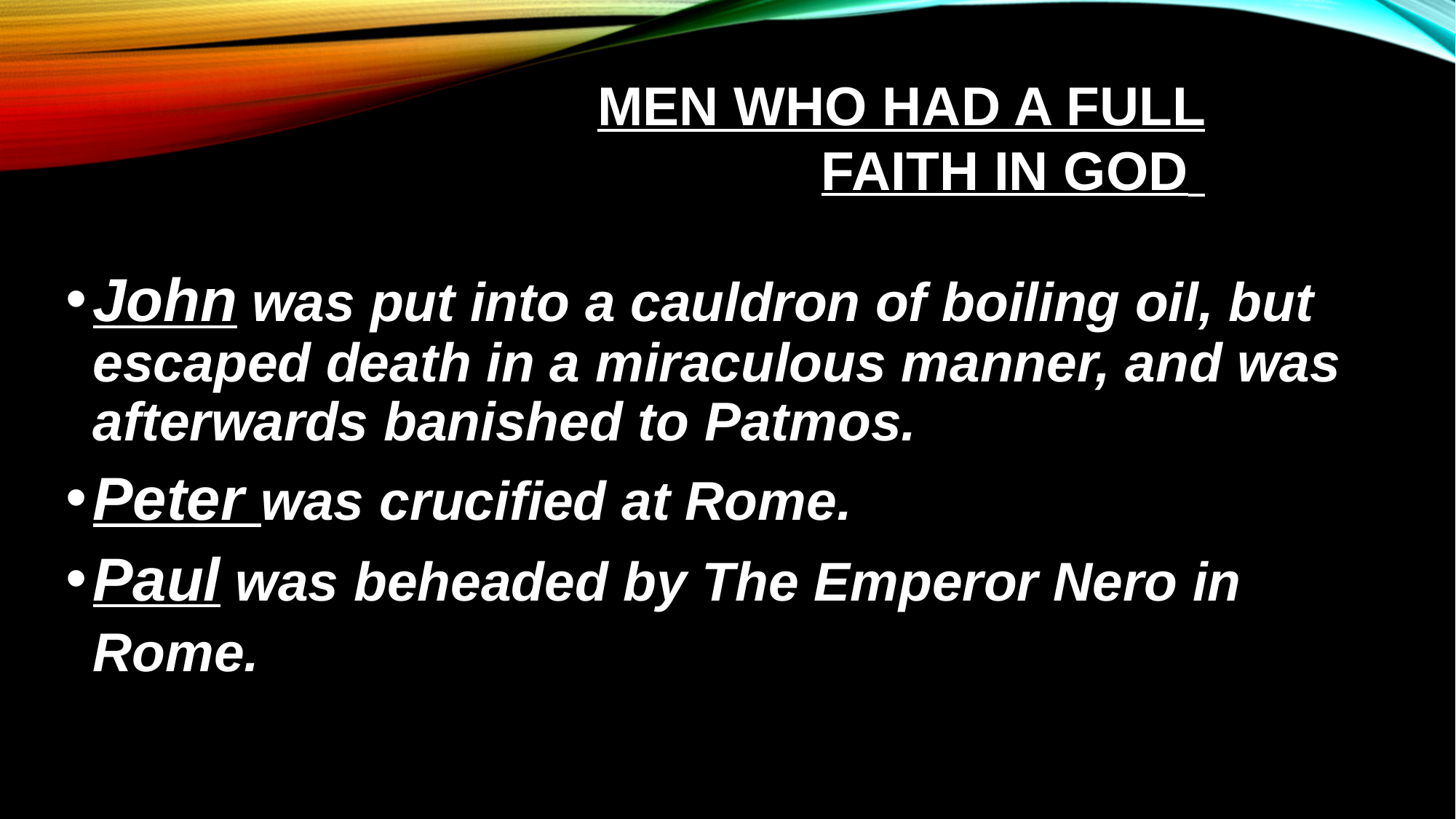

# Men Who Had a Full Faith in God
John was put into a cauldron of boiling oil, but escaped death in a miraculous manner, and was afterwards banished to Patmos.
Peter was crucified at Rome.
Paul was beheaded by The Emperor Nero in Rome.